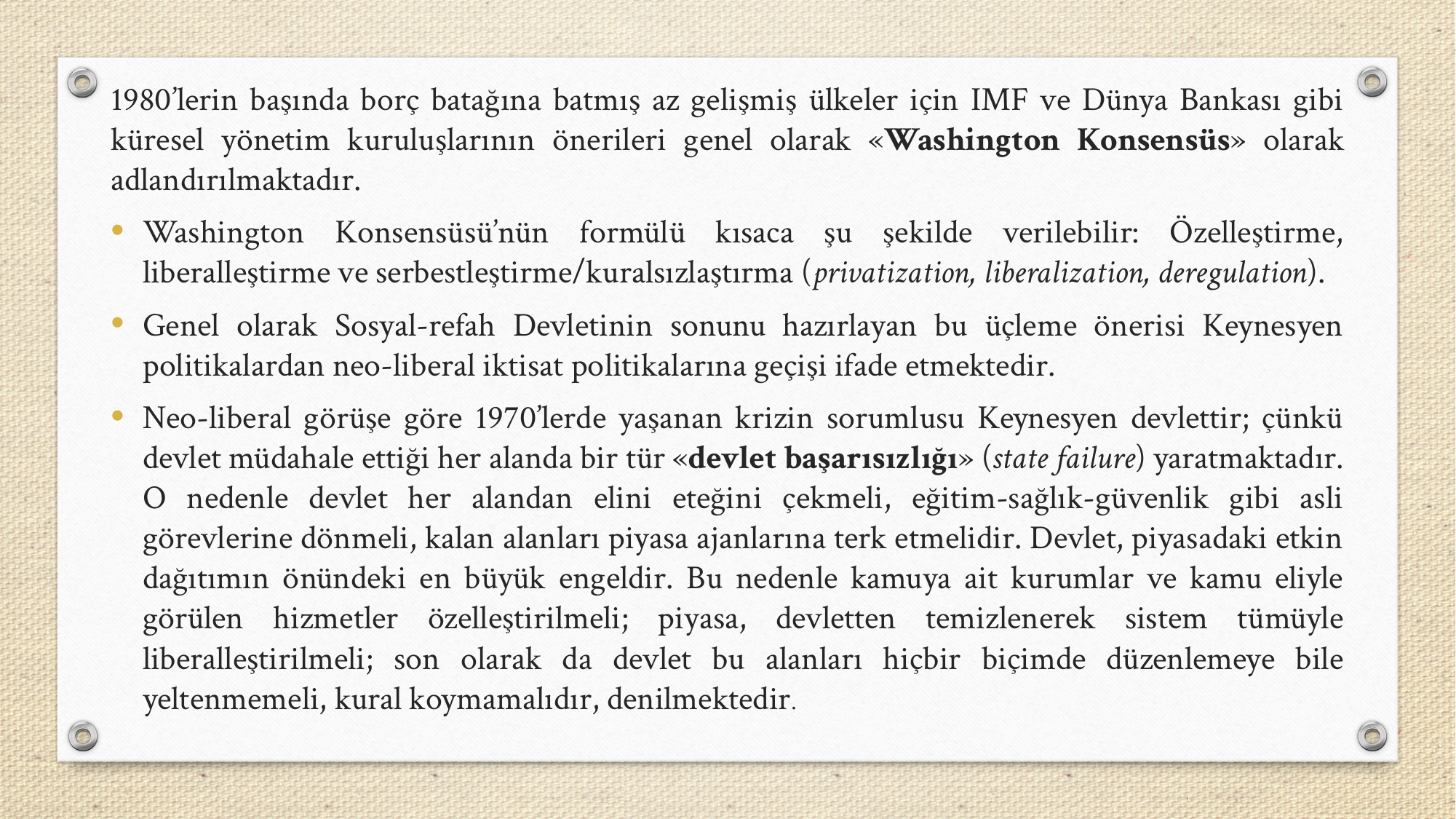

1980’lerin başında borç batağına batmış az gelişmiş ülkeler için IMF ve Dünya Bankası gibi küresel yönetim kuruluşlarının önerileri genel olarak «Washington Konsensüs» olarak adlandırılmaktadır.
Washington Konsensüsü’nün formülü kısaca şu şekilde verilebilir: Özelleştirme, liberalleştirme ve serbestleştirme/kuralsızlaştırma (privatization, liberalization, deregulation).
Genel olarak Sosyal-refah Devletinin sonunu hazırlayan bu üçleme önerisi Keynesyen politikalardan neo-liberal iktisat politikalarına geçişi ifade etmektedir.
Neo-liberal görüşe göre 1970’lerde yaşanan krizin sorumlusu Keynesyen devlettir; çünkü devlet müdahale ettiği her alanda bir tür «devlet başarısızlığı» (state failure) yaratmaktadır. O nedenle devlet her alandan elini eteğini çekmeli, eğitim-sağlık-güvenlik gibi asli görevlerine dönmeli, kalan alanları piyasa ajanlarına terk etmelidir. Devlet, piyasadaki etkin dağıtımın önündeki en büyük engeldir. Bu nedenle kamuya ait kurumlar ve kamu eliyle görülen hizmetler özelleştirilmeli; piyasa, devletten temizlenerek sistem tümüyle liberalleştirilmeli; son olarak da devlet bu alanları hiçbir biçimde düzenlemeye bile yeltenmemeli, kural koymamalıdır, denilmektedir.